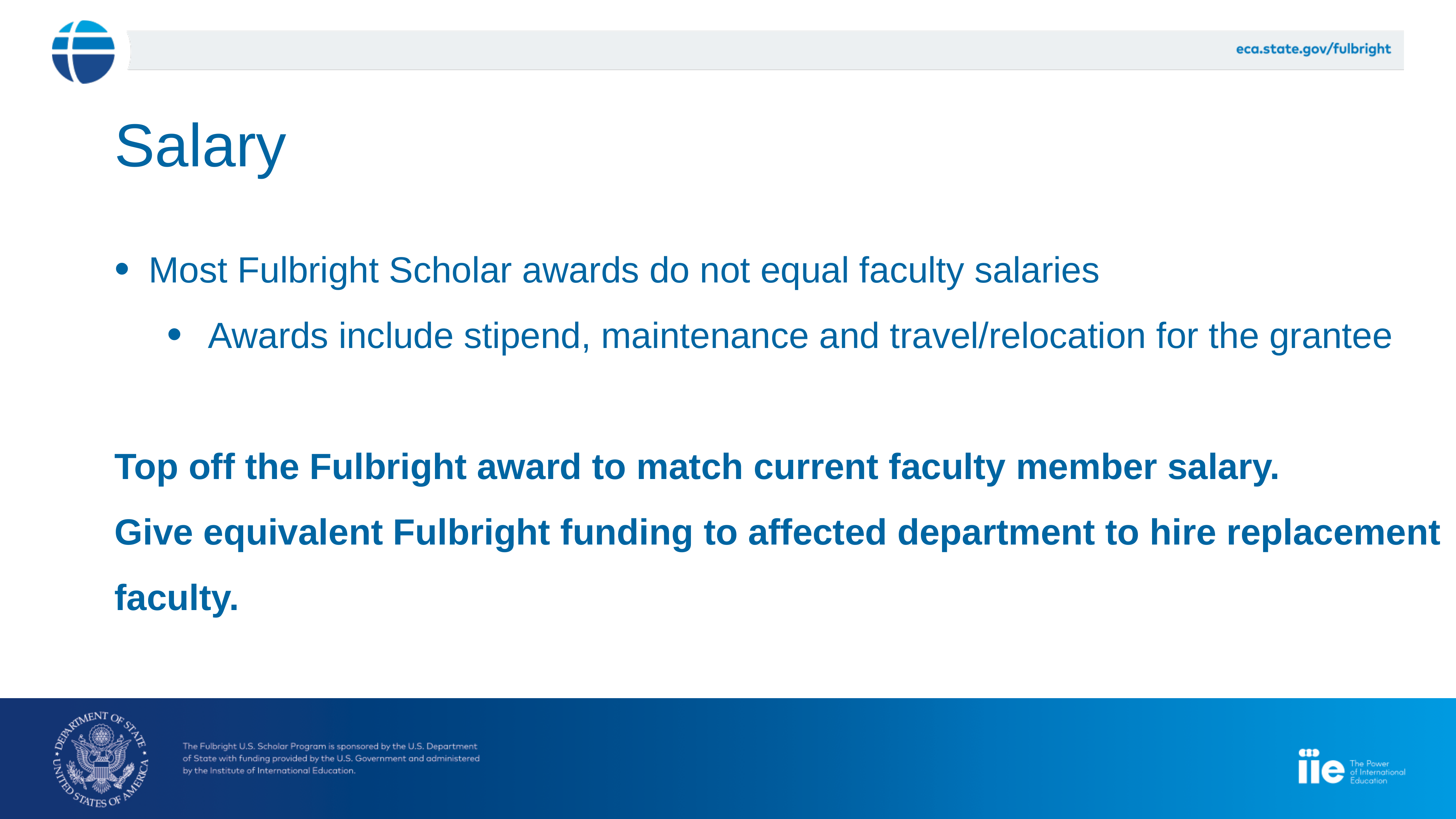

Salary
Most Fulbright Scholar awards do not equal faculty salaries
Awards include stipend, maintenance and travel/relocation for the grantee

Top off the Fulbright award to match current faculty member salary. 
Give equivalent Fulbright funding to affected department to hire replacement faculty.